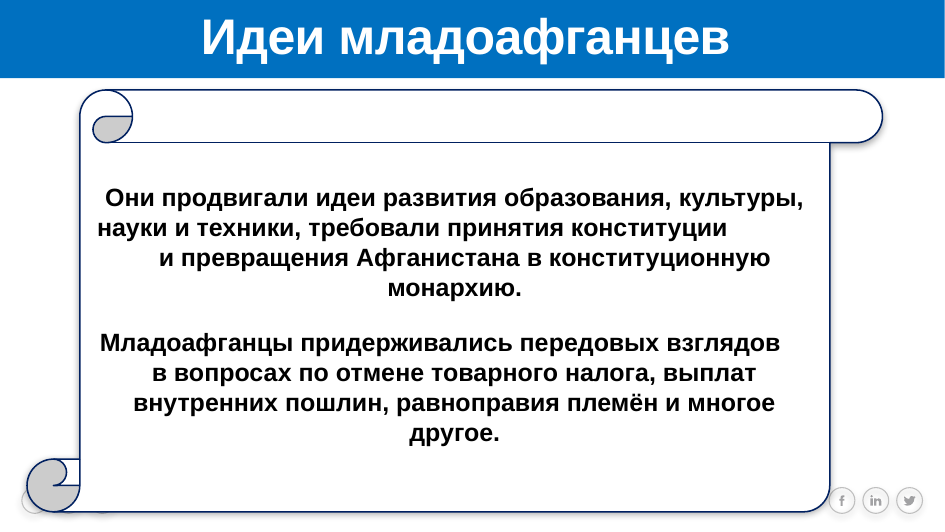

# Идеи младоафганцев
Они продвигали идеи развития образования, культуры, науки и техники, требовали принятия конституции                и превращения Афганистана в конституционную монархию.
Младоафганцы придерживались передовых взглядов     в вопросах по отмене товарного налога, выплат внутренних пошлин, равноправия племён и многое другое.